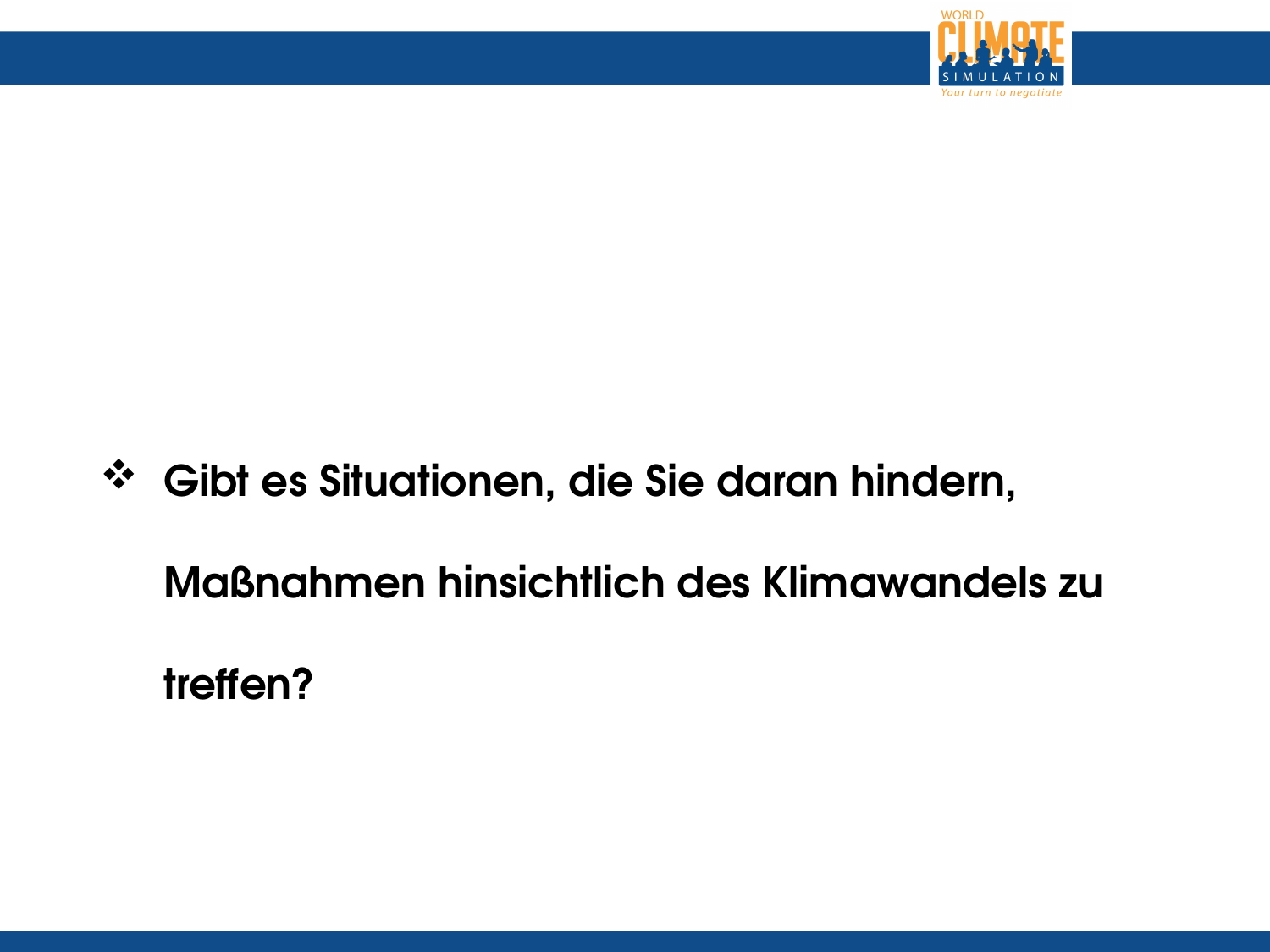

Gibt es Situationen, die Sie daran hindern, Maßnahmen hinsichtlich des Klimawandels zu treffen?